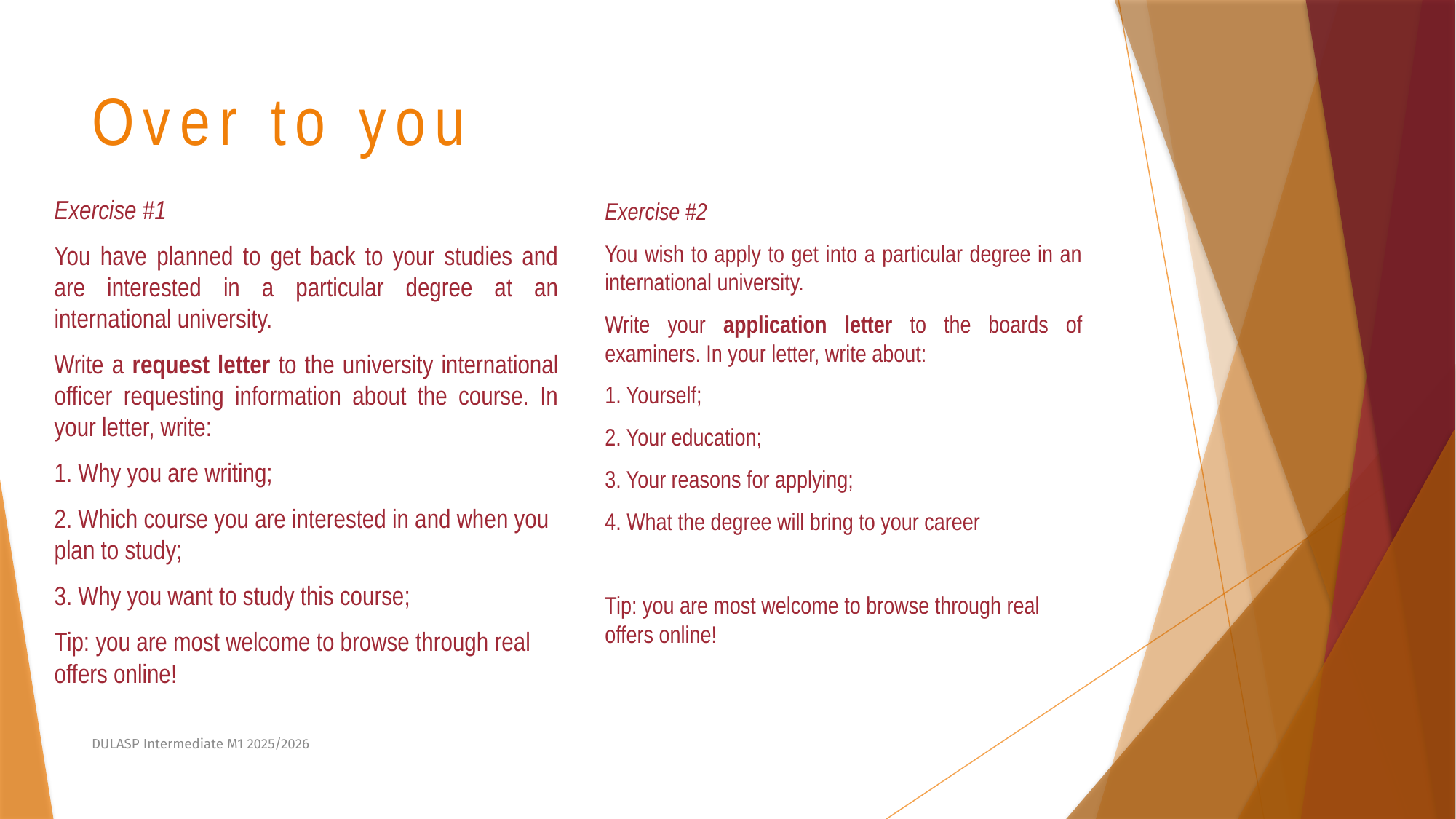

# Over to you
Exercise #1
You have planned to get back to your studies and are interested in a particular degree at an international university.
Write a request letter to the university international officer requesting information about the course. In your letter, write:
1. Why you are writing;
2. Which course you are interested in and when you plan to study;
3. Why you want to study this course;
Tip: you are most welcome to browse through real offers online!
Exercise #2
You wish to apply to get into a particular degree in an international university.
Write your application letter to the boards of examiners. In your letter, write about:
1. Yourself;
2. Your education;
3. Your reasons for applying;
4. What the degree will bring to your career

Tip: you are most welcome to browse through real offers online!
DULASP Intermediate M1 2025/2026